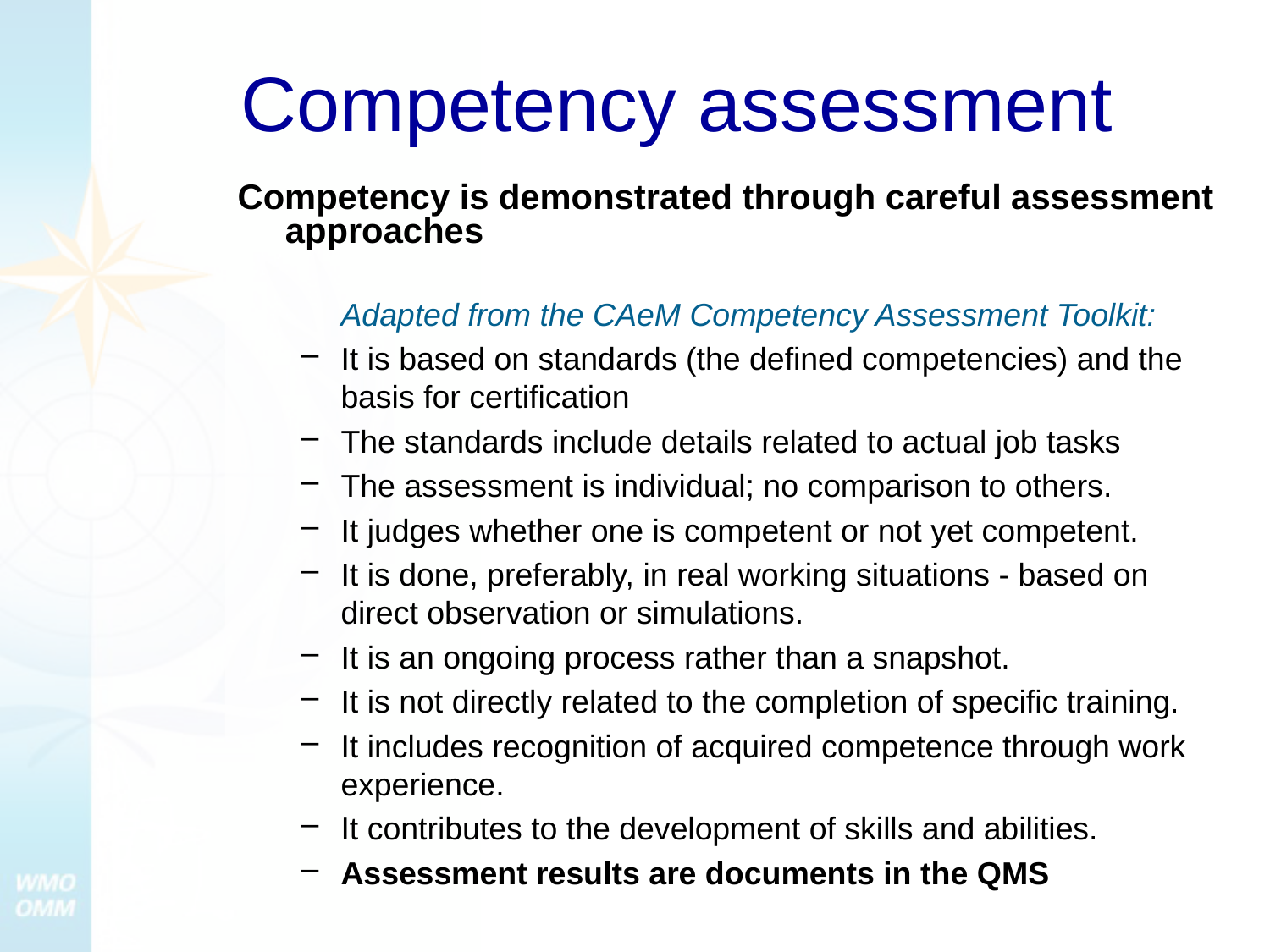

# Competency assessment
Competency is demonstrated through careful assessment approaches
Adapted from the CAeM Competency Assessment Toolkit:
It is based on standards (the defined competencies) and the basis for certification
The standards include details related to actual job tasks
The assessment is individual; no comparison to others.
It judges whether one is competent or not yet competent.
It is done, preferably, in real working situations - based on direct observation or simulations.
It is an ongoing process rather than a snapshot.
It is not directly related to the completion of specific training.
It includes recognition of acquired competence through work experience.
It contributes to the development of skills and abilities.
Assessment results are documents in the QMS